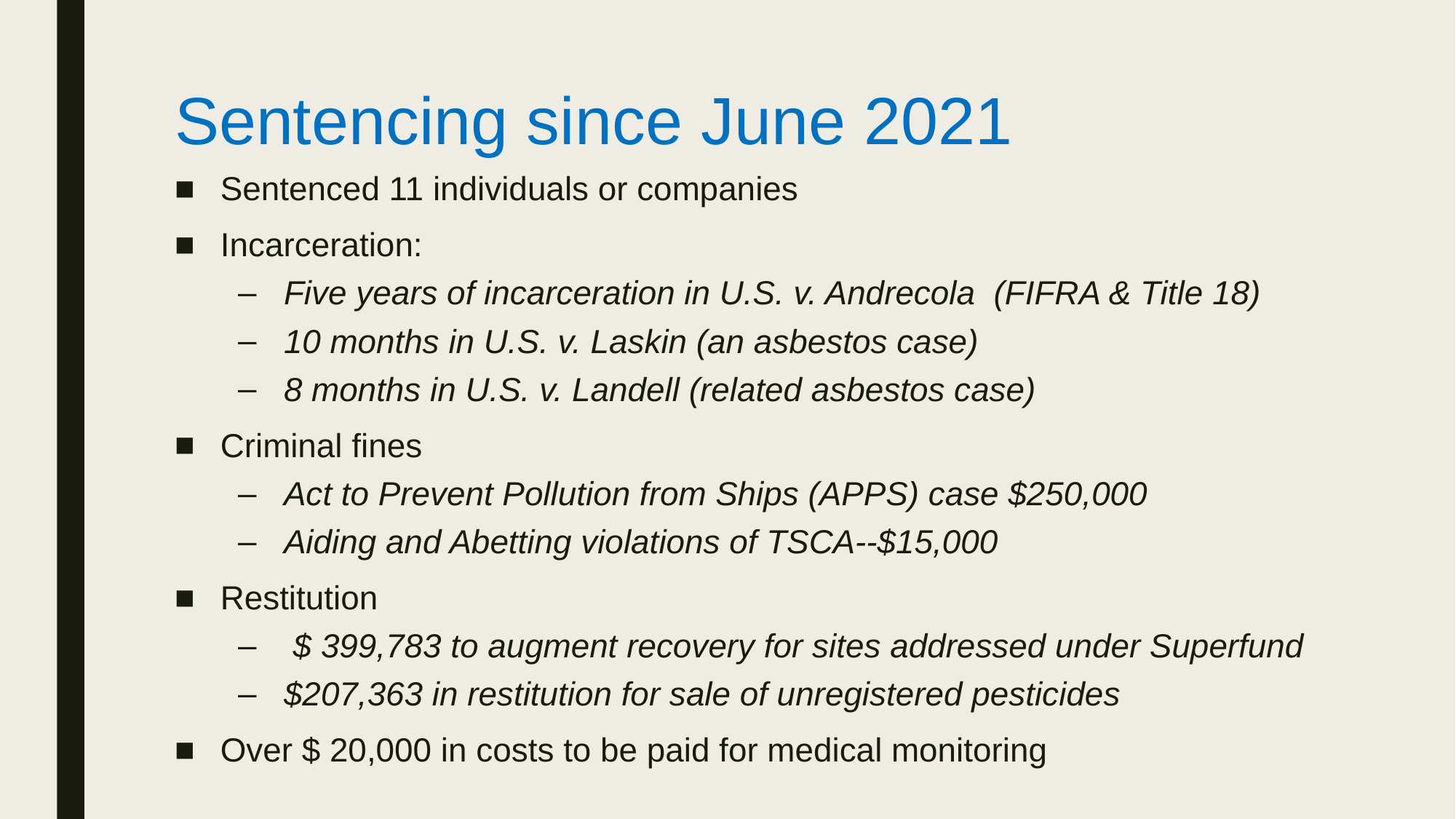

# Sentencing since June 2021
Sentenced 11 individuals or companies
Incarceration:
Five years of incarceration in U.S. v. Andrecola  (FIFRA & Title 18)
10 months in U.S. v. Laskin (an asbestos case)
8 months in U.S. v. Landell (related asbestos case)
Criminal fines
Act to Prevent Pollution from Ships (APPS) case $250,000
Aiding and Abetting violations of TSCA--$15,000
Restitution
 $ 399,783 to augment recovery for sites addressed under Superfund
$207,363 in restitution for sale of unregistered pesticides
Over $ 20,000 in costs to be paid for medical monitoring